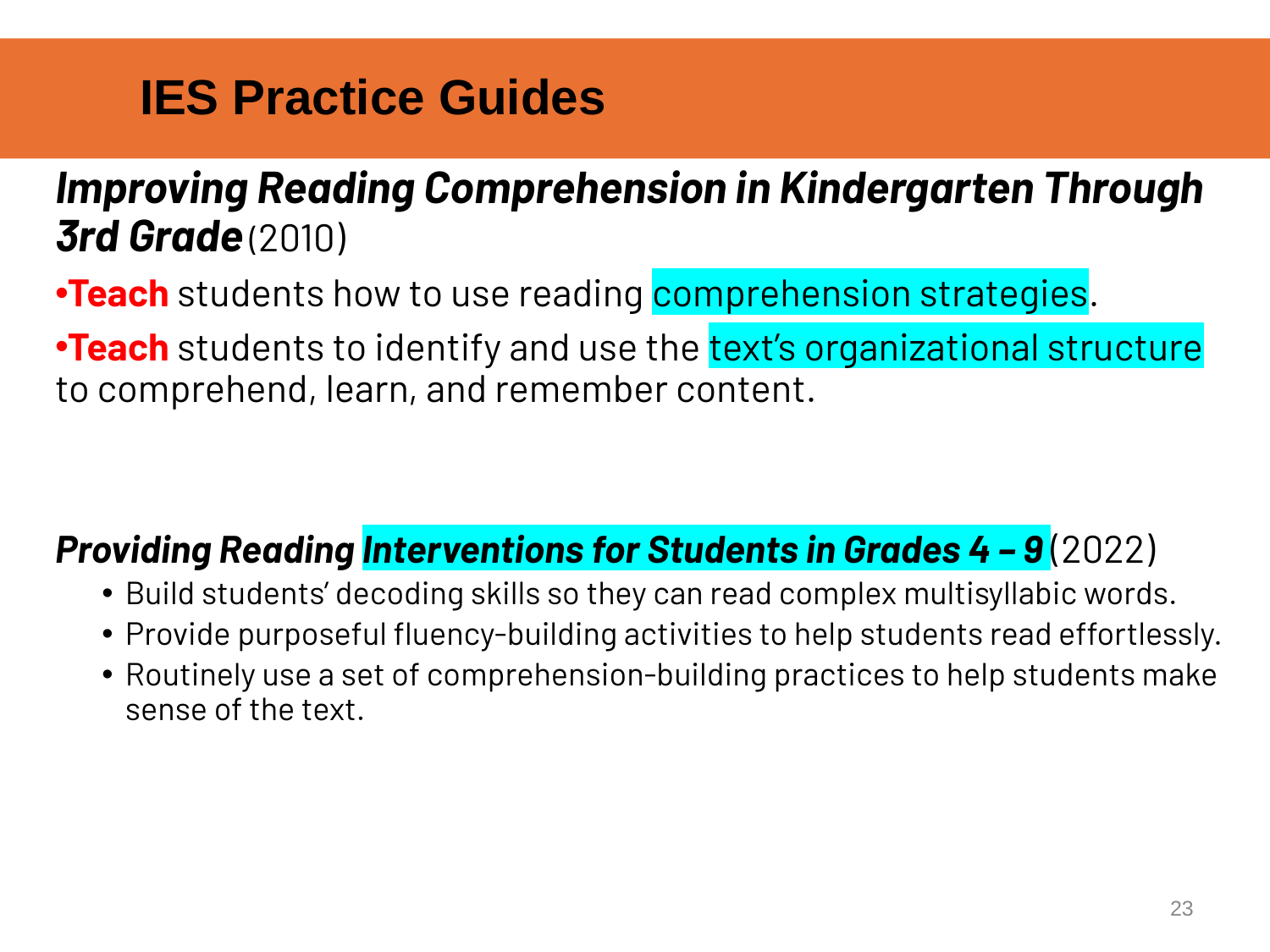

# IES Practice Guides
Improving Reading Comprehension in Kindergarten Through 3rd Grade (2010)
Teach students how to use reading comprehension strategies.
Teach students to identify and use the text’s organizational structure to comprehend, learn, and remember content.

Providing Reading Interventions for Students in Grades 4 – 9 (2022)
Build students’ decoding skills so they can read complex multisyllabic words.
Provide purposeful fluency-building activities to help students read effortlessly.
Routinely use a set of comprehension-building practices to help students make sense of the text.

23